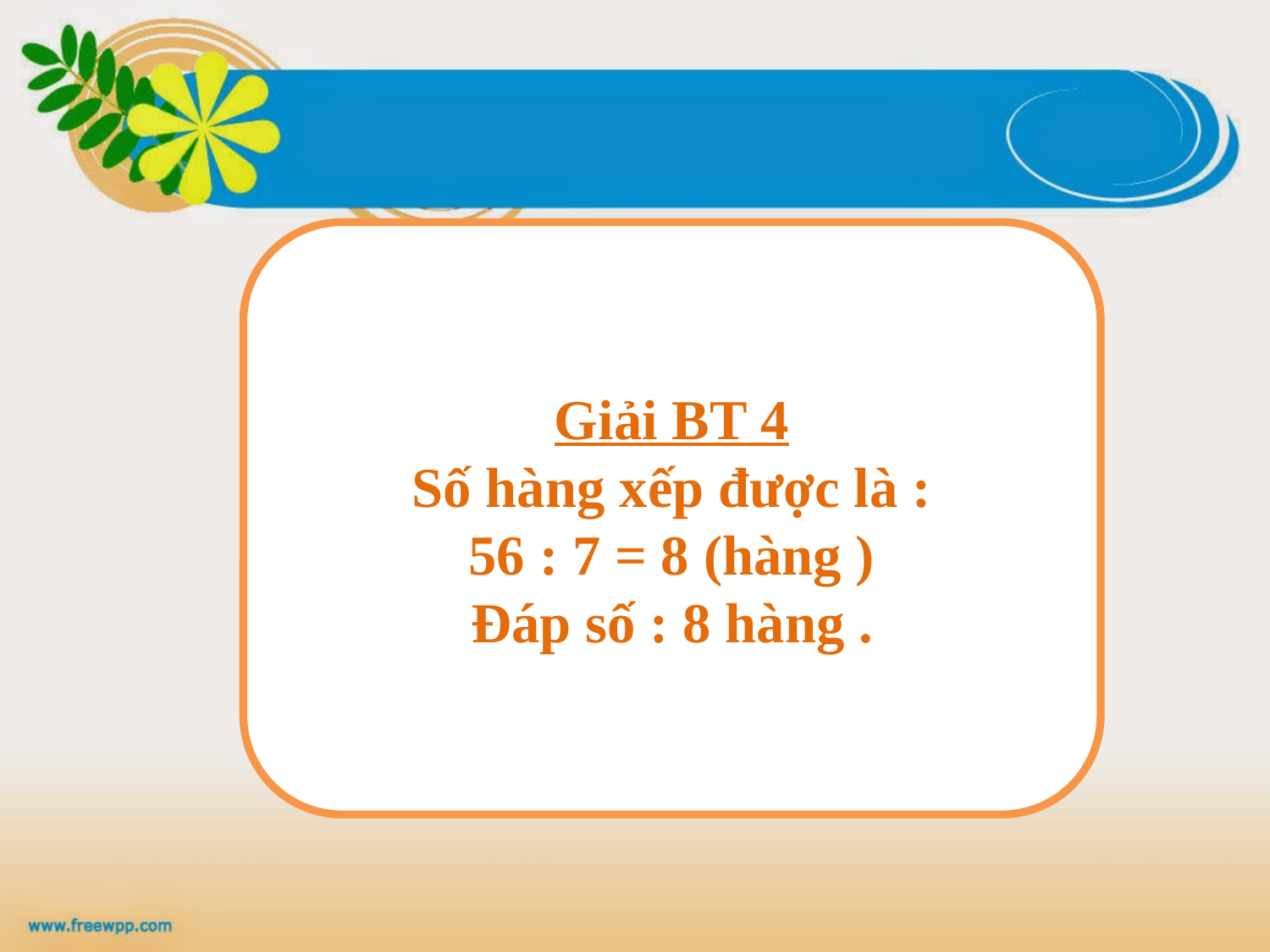

#
Giải BT 4
Số hàng xếp được là :
56 : 7 = 8 (hàng )
Đáp số : 8 hàng .